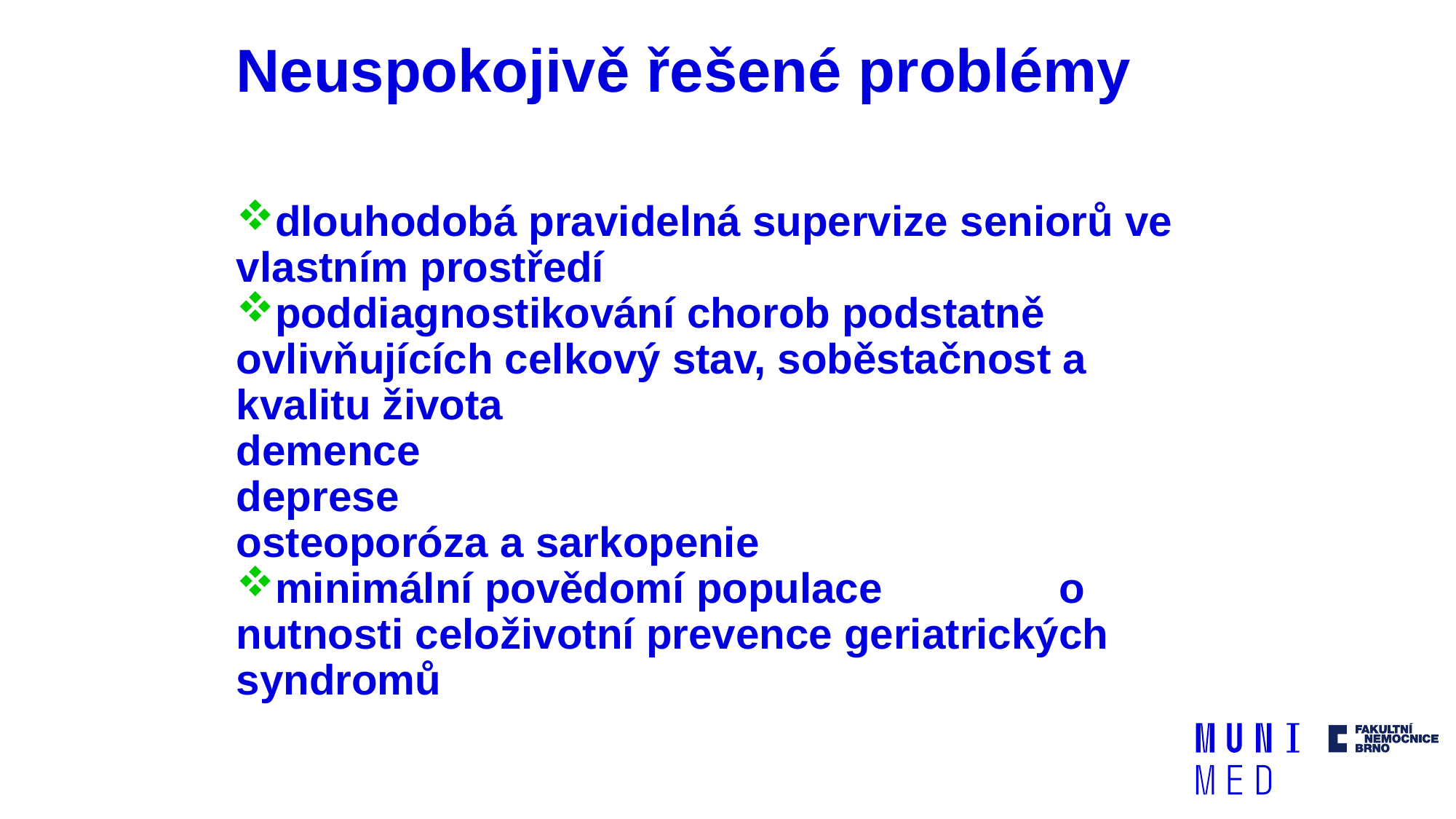

# Neuspokojivě řešené problémy
dlouhodobá pravidelná supervize seniorů ve vlastním prostředí
poddiagnostikování chorob podstatně ovlivňujících celkový stav, soběstačnost a kvalitu života
demence
deprese
osteoporóza a sarkopenie
minimální povědomí populace               o nutnosti celoživotní prevence geriatrických syndromů